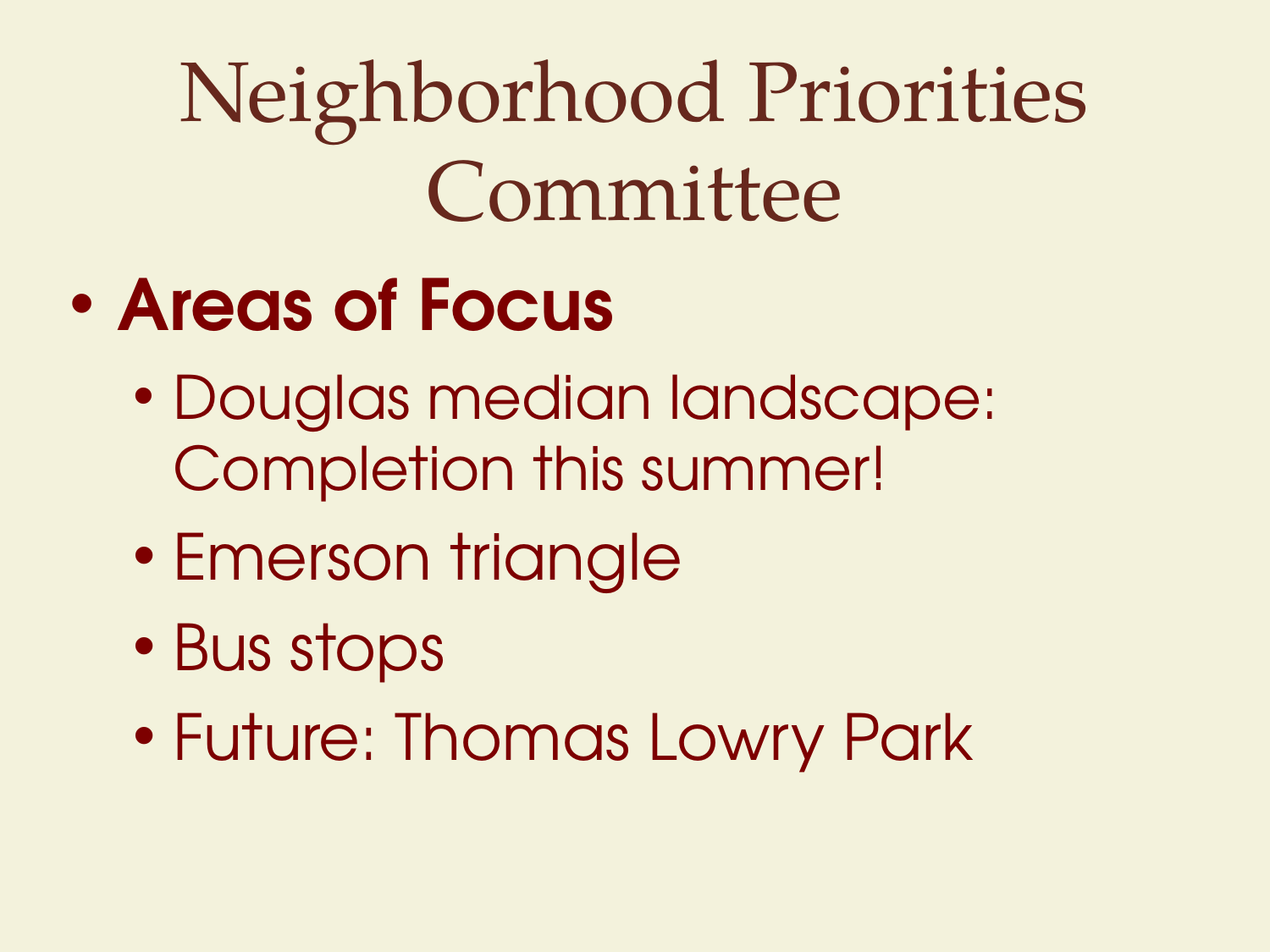

# Neighborhood Priorities Committee
Areas of Focus
Douglas median landscape: Completion this summer!
Emerson triangle
Bus stops
Future: Thomas Lowry Park